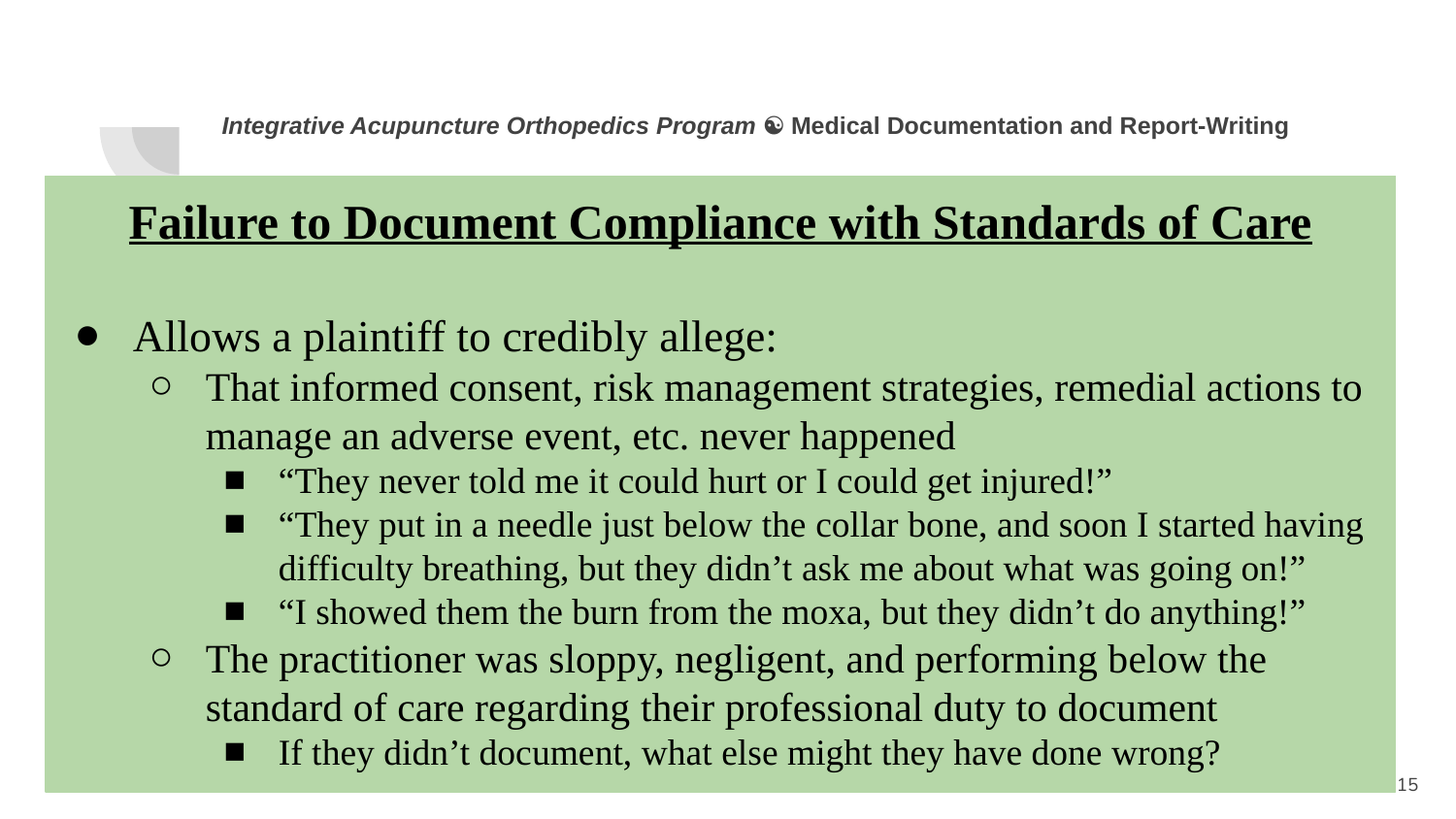

Integrative Acupuncture Orthopedics Program ☯ Medical Documentation and Report-Writing
Failure to Document Compliance with Standards of Care

Allows a plaintiff to credibly allege:
That informed consent, risk management strategies, remedial actions to manage an adverse event, etc. never happened
“They never told me it could hurt or I could get injured!”
“They put in a needle just below the collar bone, and soon I started having difficulty breathing, but they didn’t ask me about what was going on!”
“I showed them the burn from the moxa, but they didn’t do anything!”
The practitioner was sloppy, negligent, and performing below the standard of care regarding their professional duty to document
If they didn’t document, what else might they have done wrong?
15